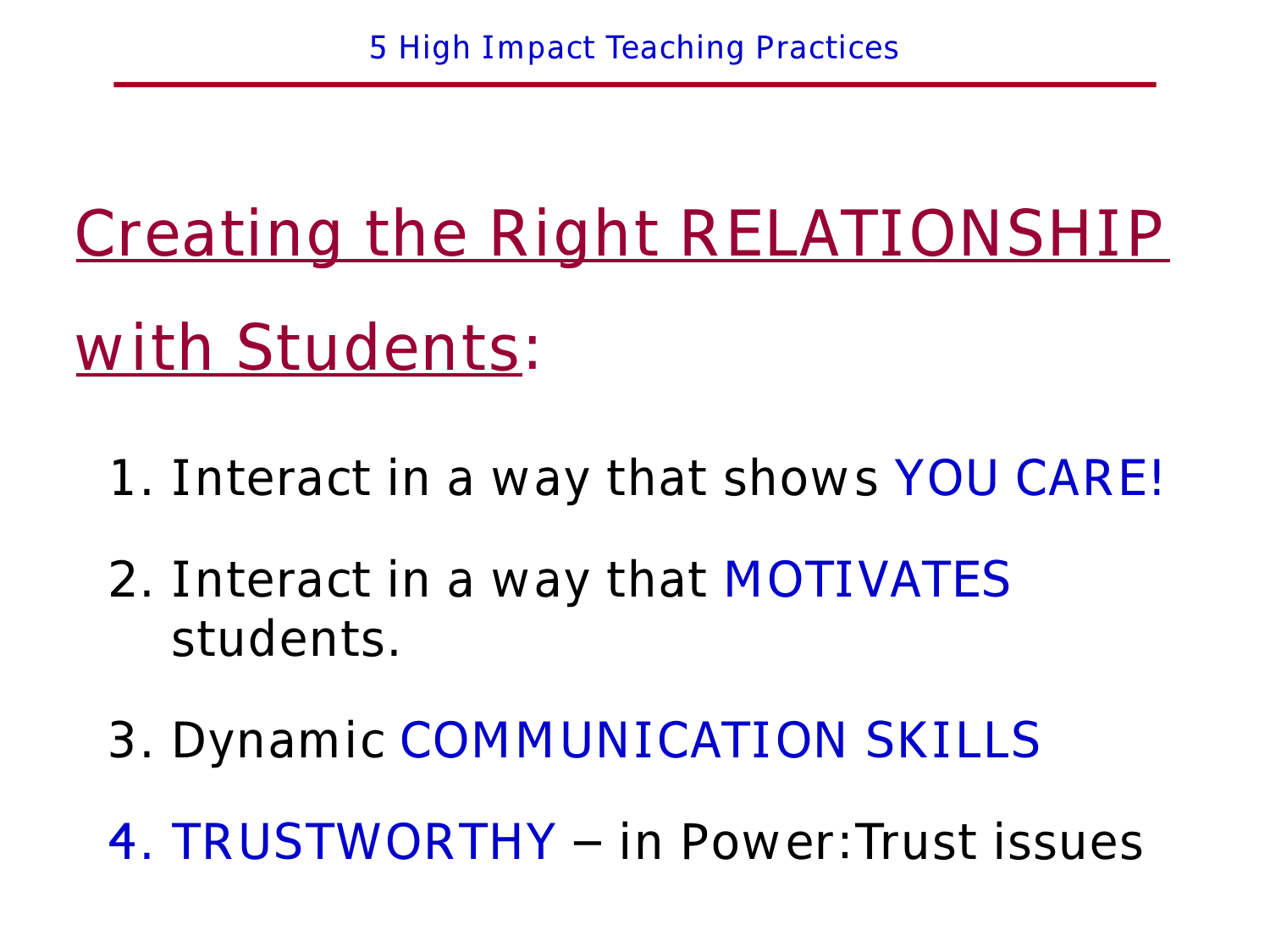

Creating the Right RELATIONSHIP with Students:
Interact in a way that shows YOU CARE!
Interact in a way that MOTIVATES students.
Dynamic COMMUNICATION SKILLS
TRUSTWORTHY – in Power:Trust issues